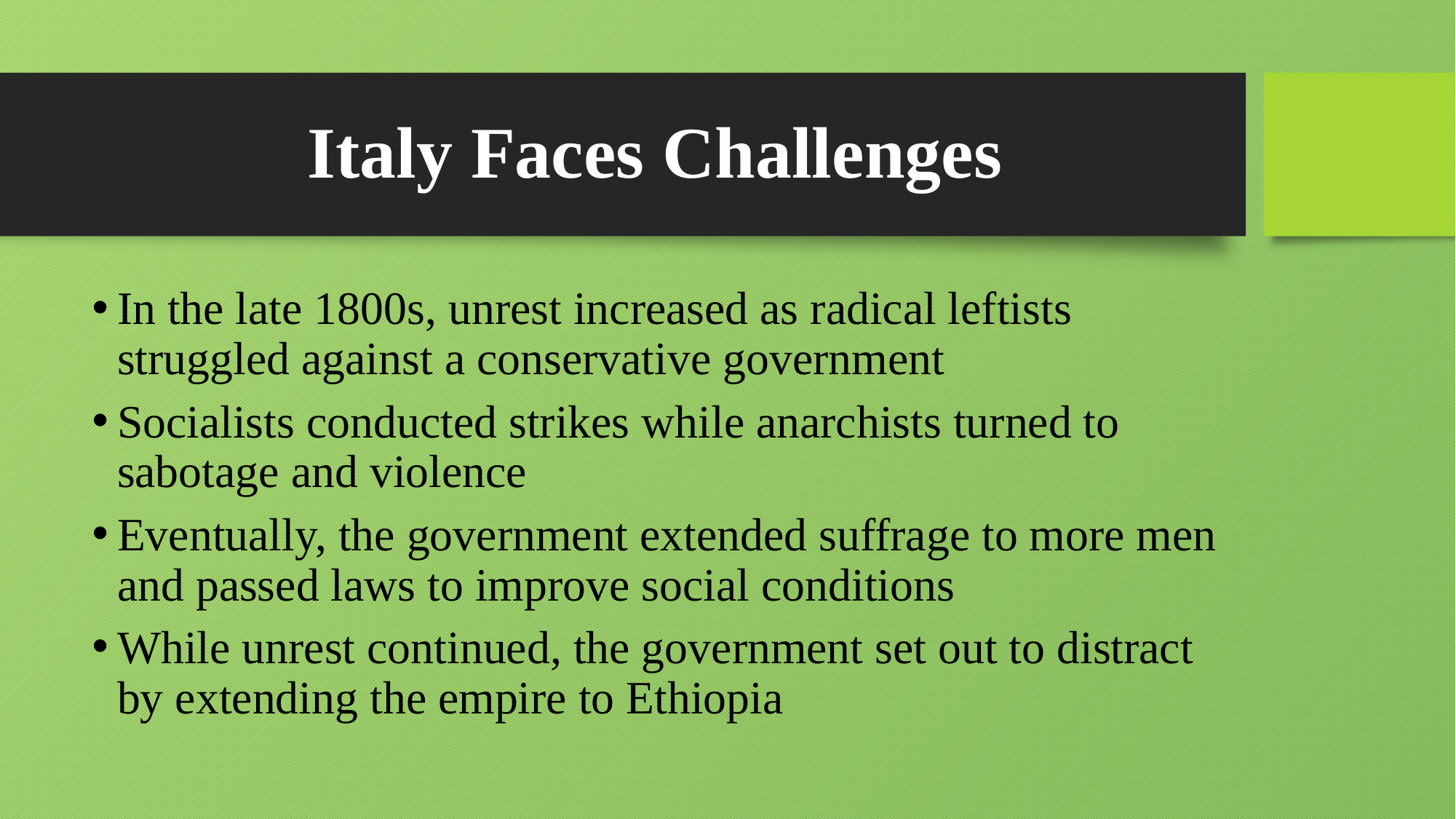

# Italy Faces Challenges
In the late 1800s, unrest increased as radical leftists struggled against a conservative government
Socialists conducted strikes while anarchists turned to sabotage and violence
Eventually, the government extended suffrage to more men and passed laws to improve social conditions
While unrest continued, the government set out to distract by extending the empire to Ethiopia